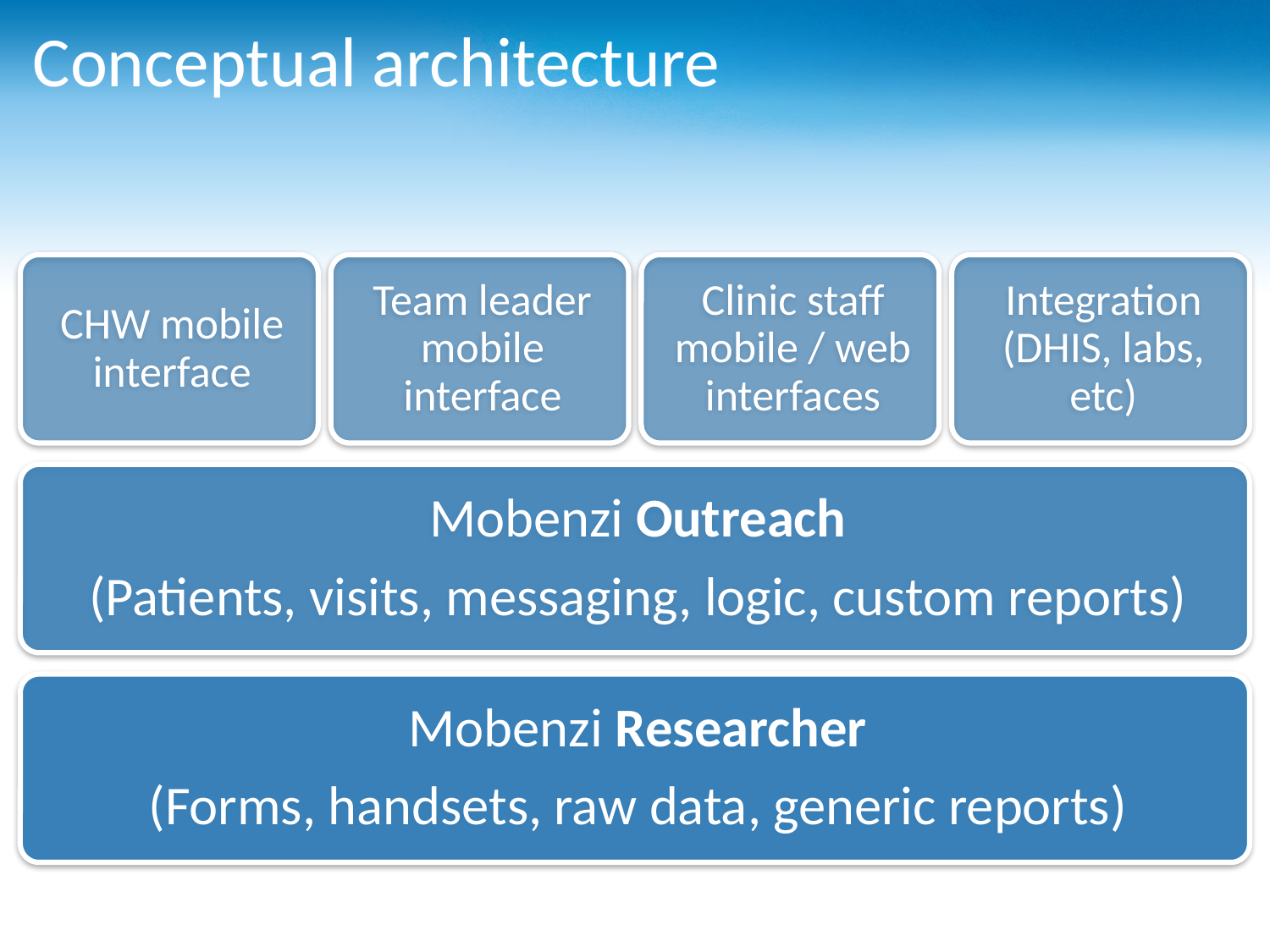

# Conceptual architecture
Mobenzi Researcher
(Forms, handsets, raw data, generic reports)
Mobenzi Outreach
(Patients, visits, messaging, logic, custom reports)
CHW mobile interface
Team leader mobile interface
Clinic staff mobile / web interfaces
Integration (DHIS, labs, etc)